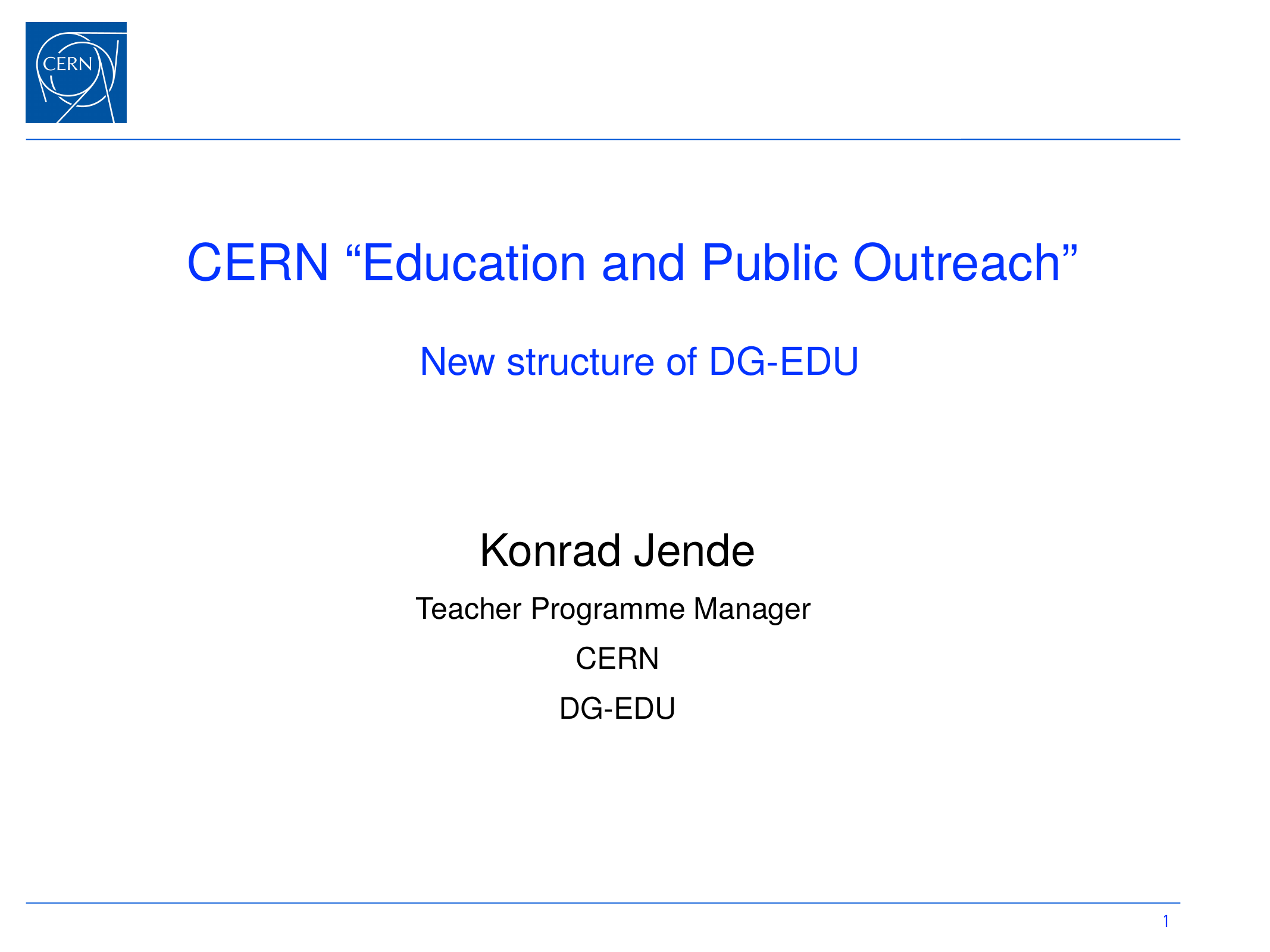

CERN “Education and Public Outreach”

New structure of DG-EDU
Konrad Jende
Teacher Programme Manager
CERN
DG-EDU
1